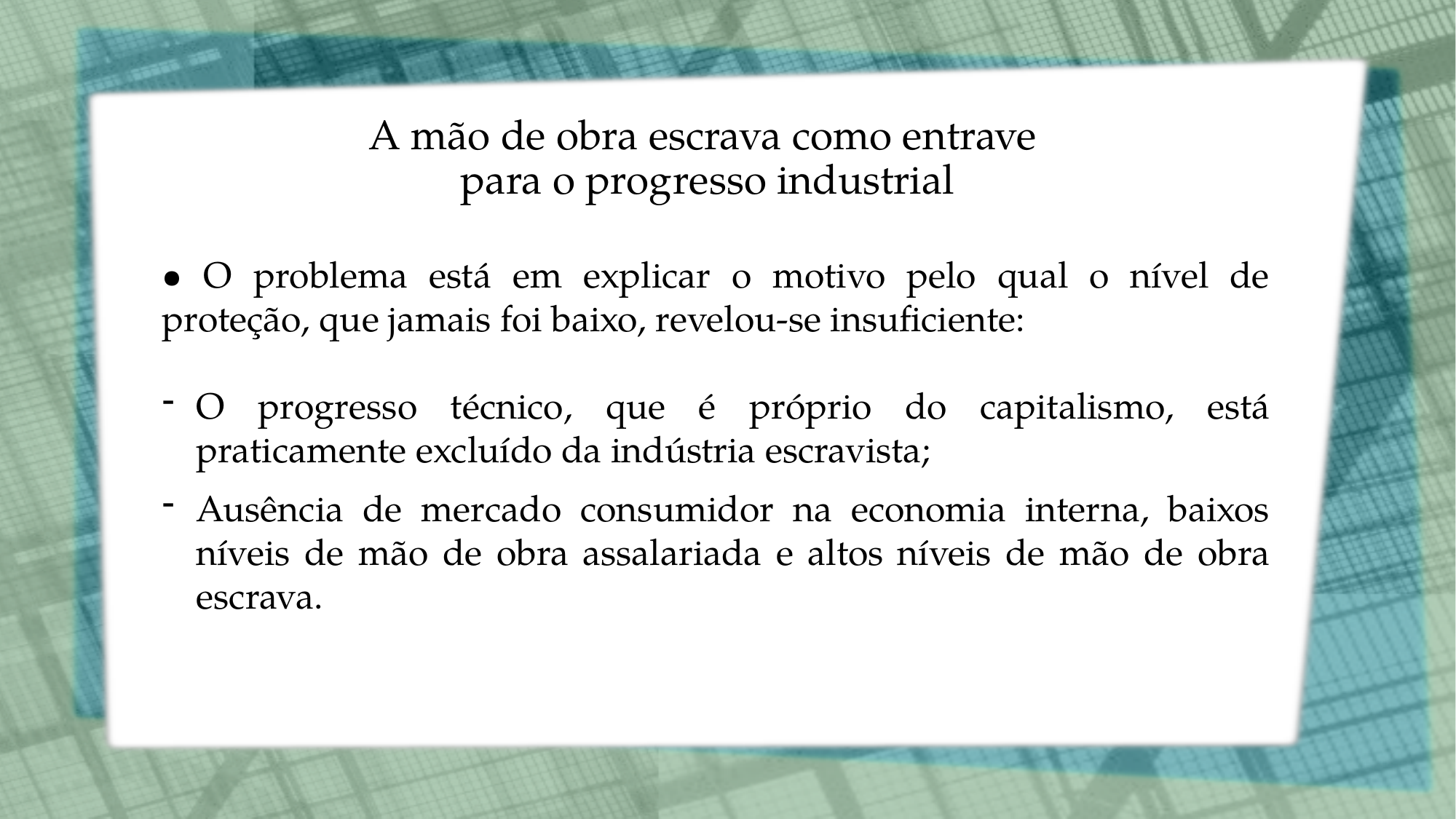

# A mão de obra escrava como entrave para o progresso industrial
• O problema está em explicar o motivo pelo qual o nível de proteção, que jamais foi baixo, revelou-se insuficiente:

O progresso técnico, que é próprio do capitalismo, está praticamente excluído da indústria escravista;
Ausência de mercado consumidor na economia interna, baixos níveis de mão de obra assalariada e altos níveis de mão de obra escrava.